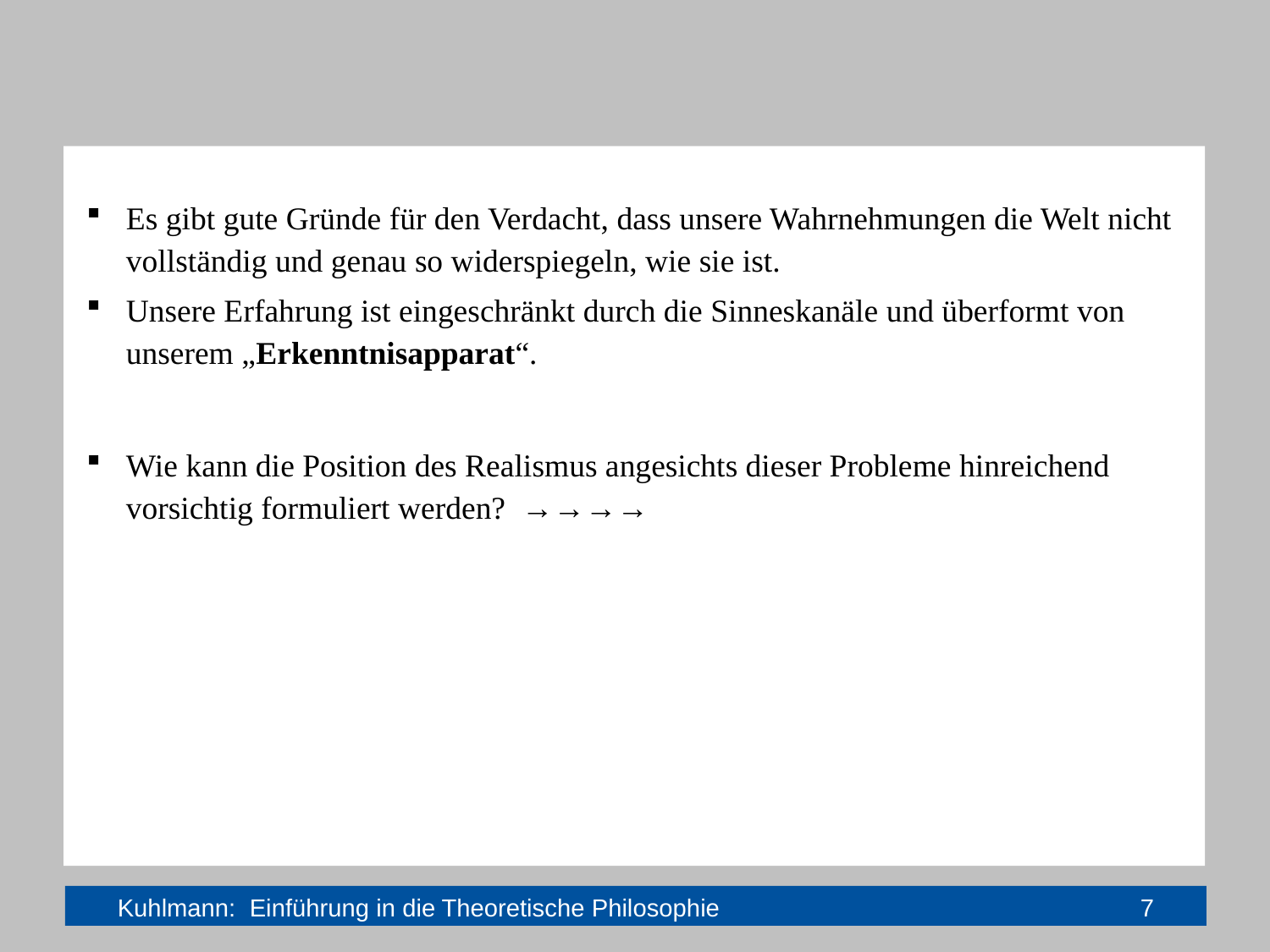

#

Es gibt gute Gründe für den Verdacht, dass unsere Wahrnehmungen die Welt nicht vollständig und genau so widerspiegeln, wie sie ist.
Unsere Erfahrung ist eingeschränkt durch die Sinneskanäle und überformt von unserem „Erkenntnisapparat“.

Wie kann die Position des Realismus angesichts dieser Probleme hinreichend vorsichtig formuliert werden?  →→→→

Kuhlmann:  Einführung in die Theoretische Philosophie				 7